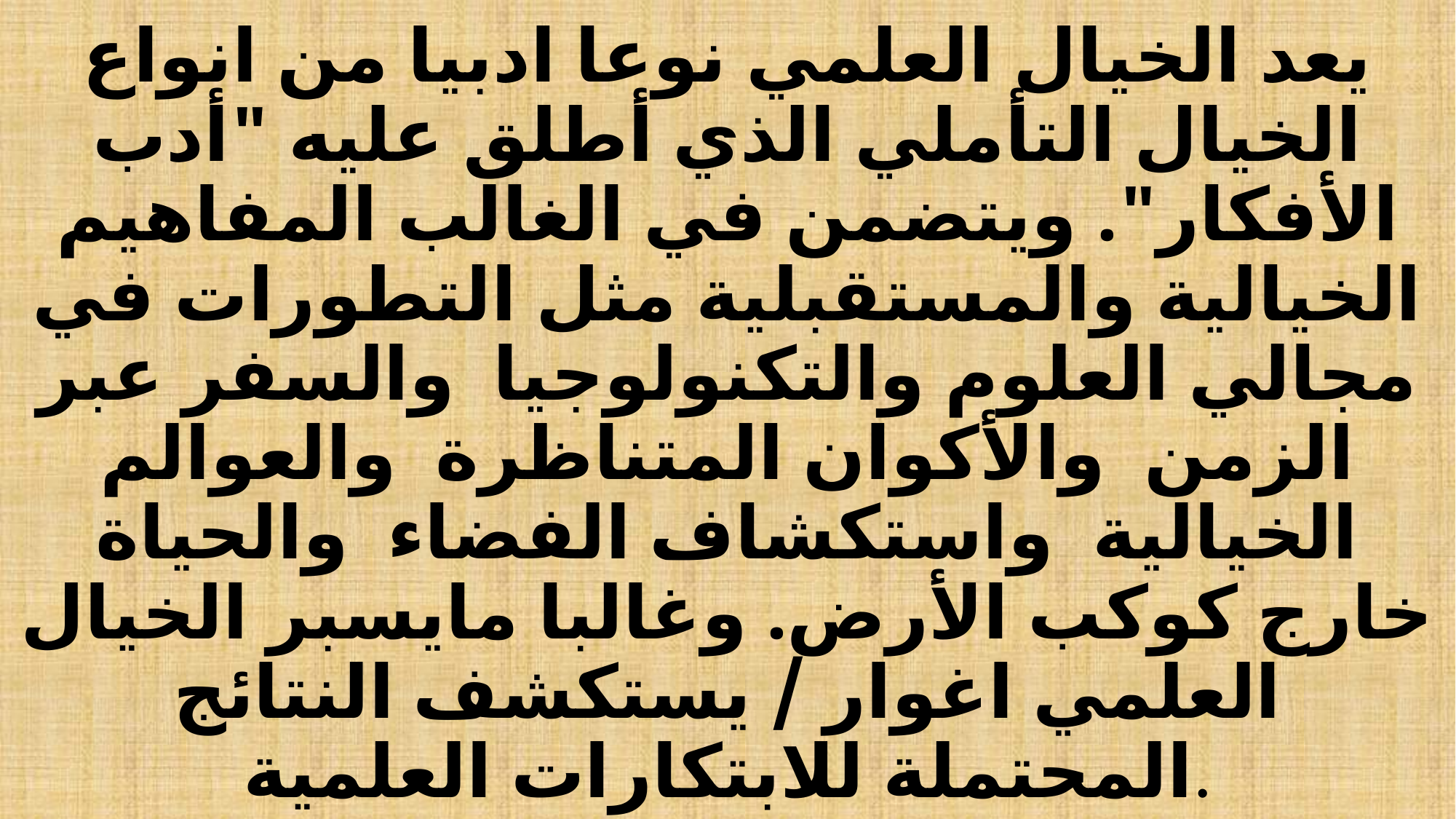

# يعد الخيال العلمي نوعا ادبيا من انواع الخيال التأملي الذي أطلق عليه "أدب الأفكار". ويتضمن في الغالب المفاهيم الخيالية والمستقبلية مثل التطورات في مجالي العلوم والتكنولوجيا  والسفر عبر الزمن  والأكوان المتناظرة  والعوالم الخيالية  واستكشاف الفضاء  والحياة خارج كوكب الأرض. وغالبا مايسبر الخيال العلمي اغوار / يستكشف النتائج المحتملة للابتكارات العلمية.